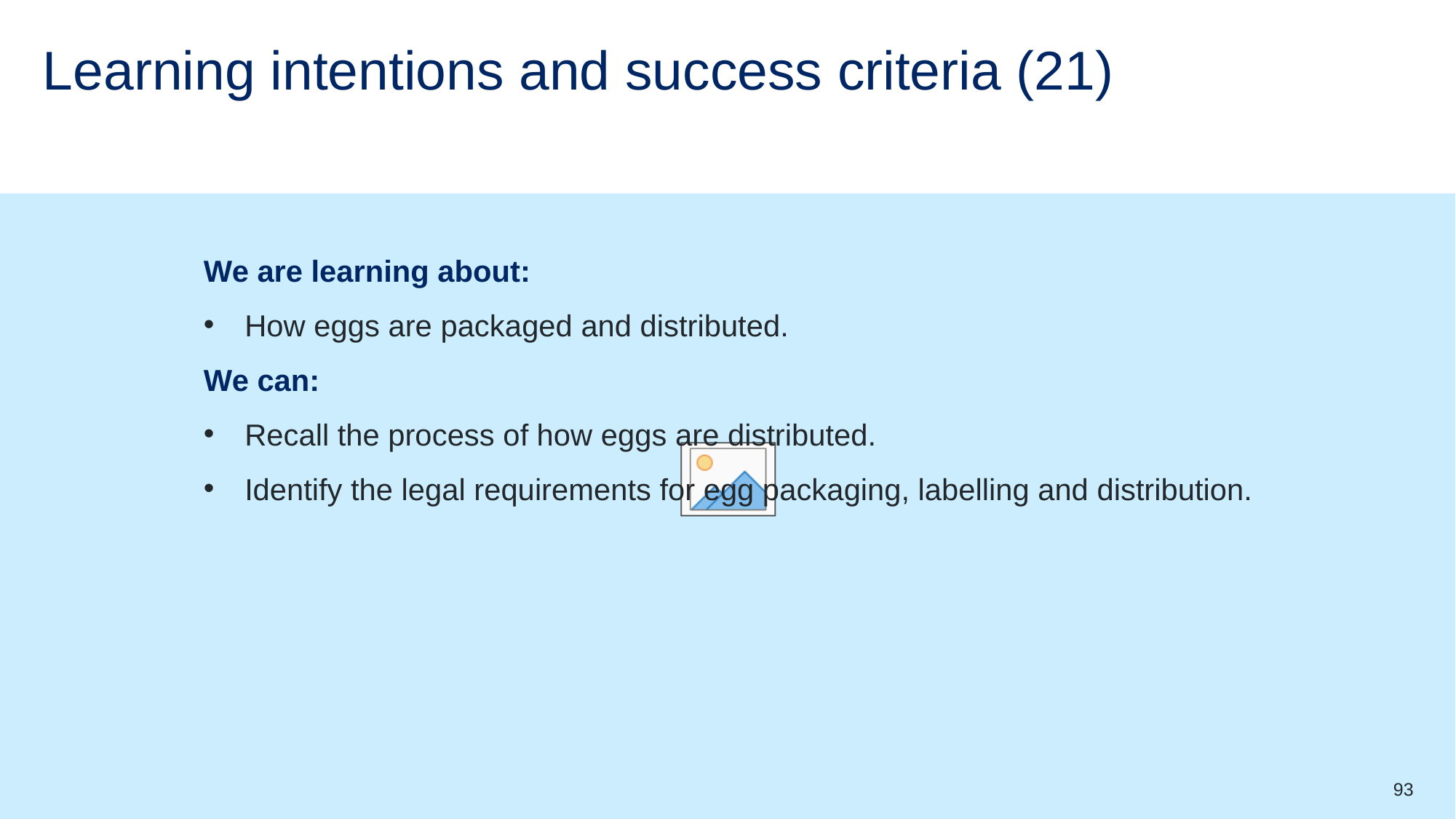

# Learning intentions and success criteria (21)
We are learning about:
How eggs are packaged and distributed.
We can:
Recall the process of how eggs are distributed.
Identify the legal requirements for egg packaging, labelling and distribution.
93